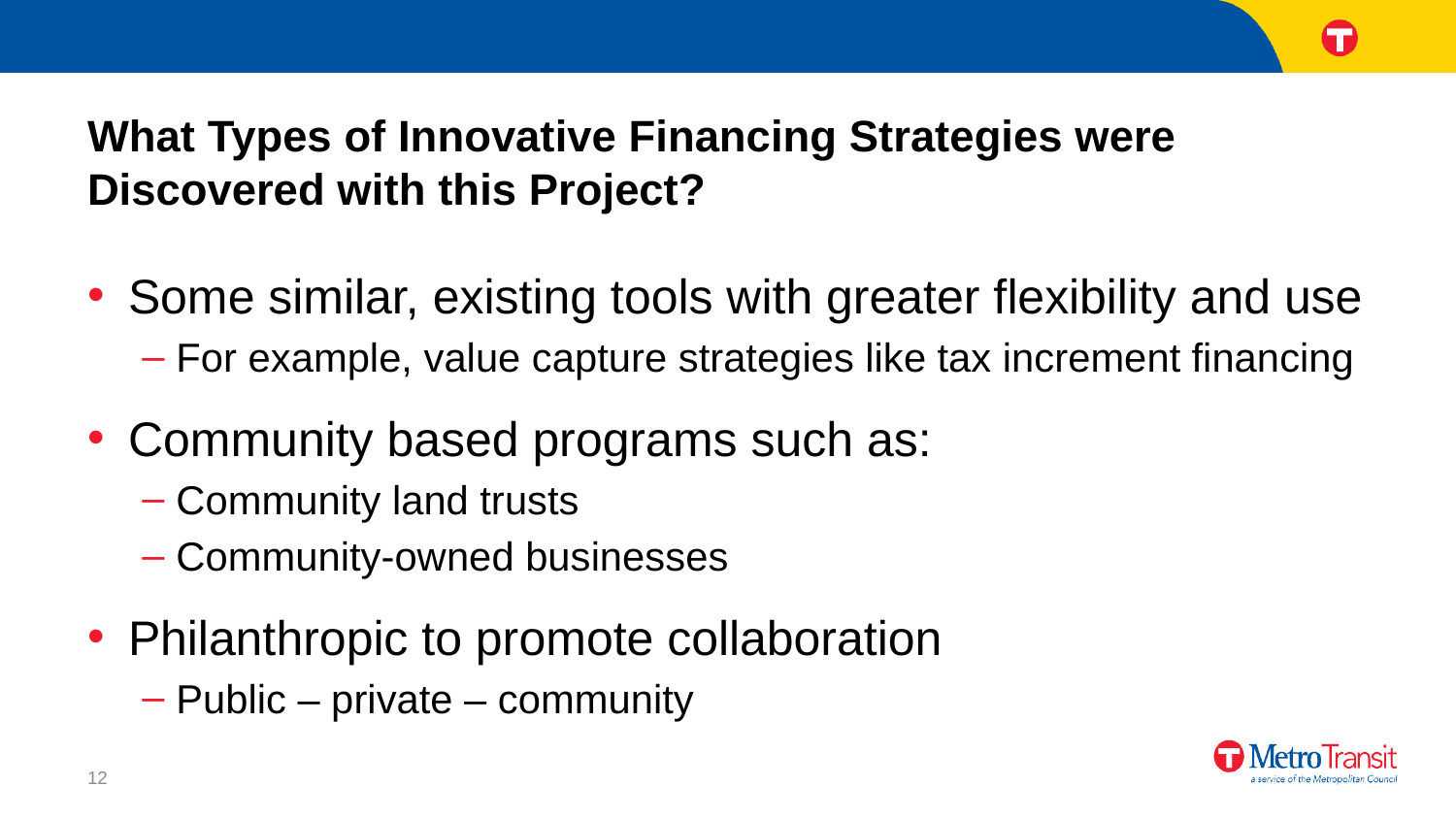

# What Types of Innovative Financing Strategies were Discovered with this Project?
Some similar, existing tools with greater flexibility and use
For example, value capture strategies like tax increment financing
Community based programs such as:
Community land trusts
Community-owned businesses
Philanthropic to promote collaboration
Public – private – community

12